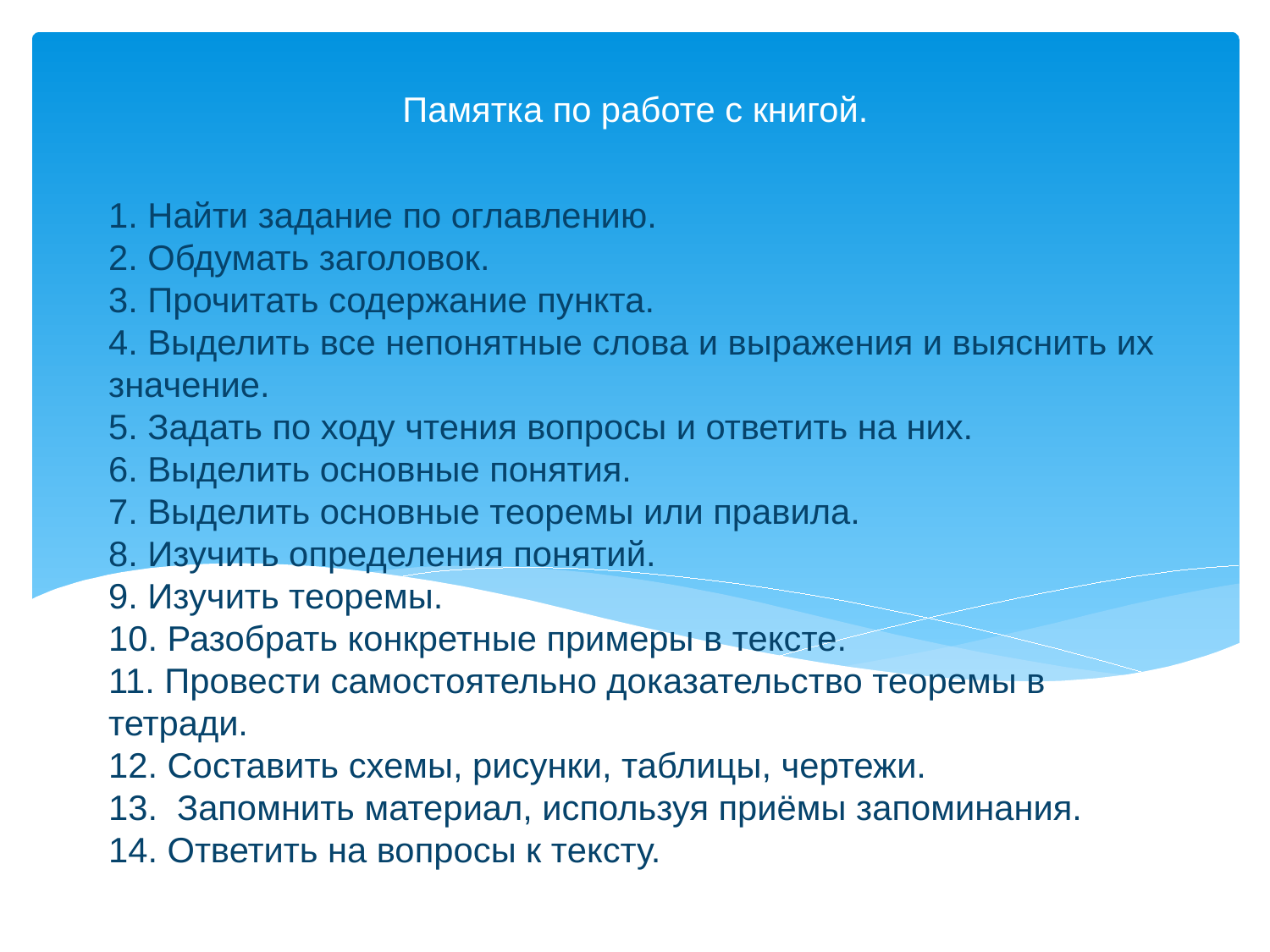

Памятка по работе с книгой.
# 1. Найти задание по оглавлению. 2. Обдумать заголовок. 3. Прочитать содержание пункта. 4. Выделить все непонятные слова и выражения и выяснить их значение. 5. Задать по ходу чтения вопросы и ответить на них. 6. Выделить основные понятия. 7. Выделить основные теоремы или правила. 8. Изучить определения понятий. 9. Изучить теоремы. 10. Разобрать конкретные примеры в тексте. 11. Провести самостоятельно доказательство теоремы в тетради. 12. Составить схемы, рисунки, таблицы, чертежи. 13.  Запомнить материал, используя приёмы запоминания. 14. Ответить на вопросы к тексту.